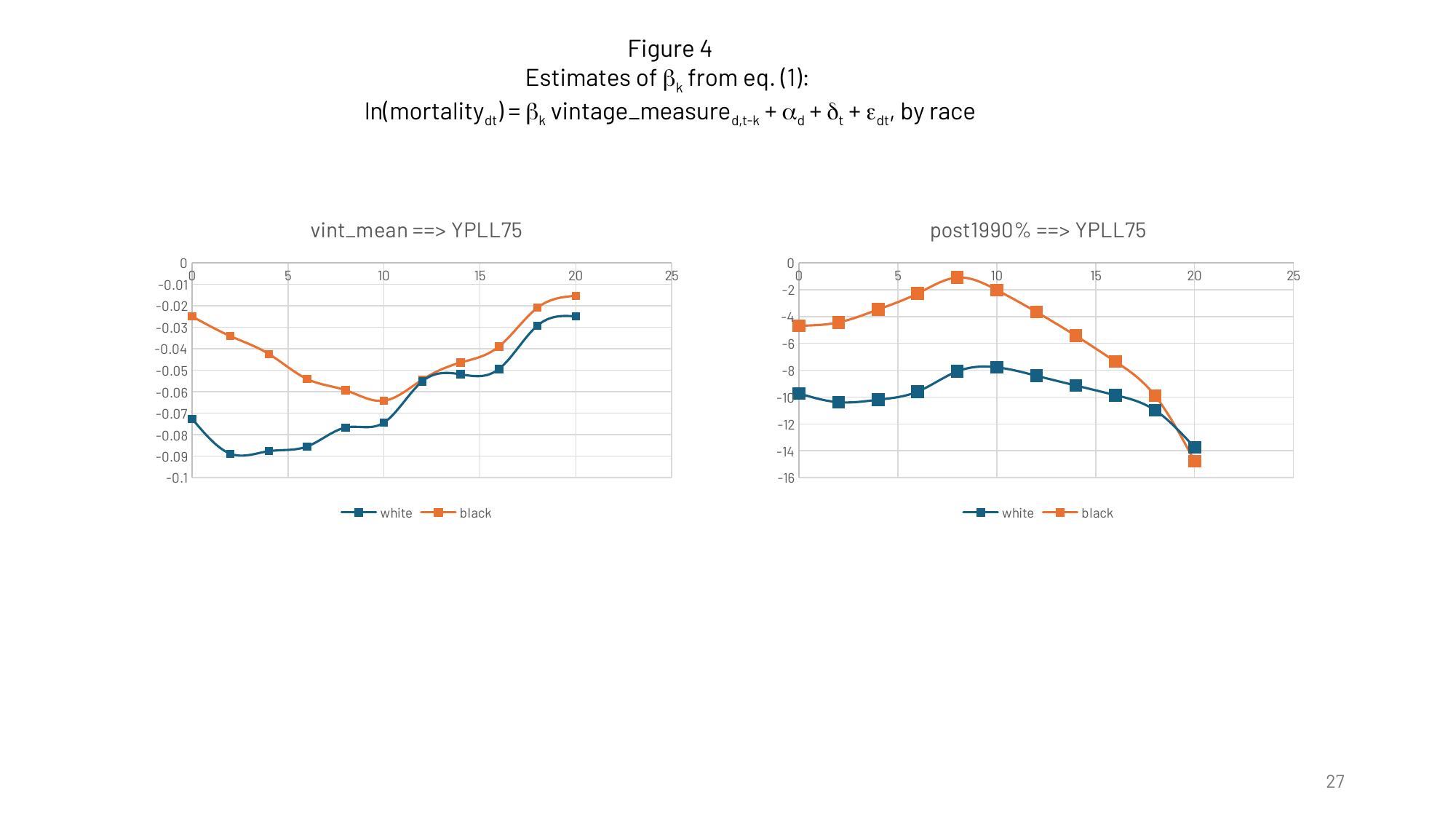

| Figure 4 |
| --- |
| Estimates of βk from eq. (1): ln(mortalitydt) = βk vintage\_measured,t-k + αd + δt + εdt, by race |

### Chart: vint_mean ==> YPLL75

| Category | white | black |
|---|---|---|

### Chart: post1990% ==> YPLL75

| Category | white | black |
|---|---|---|
27